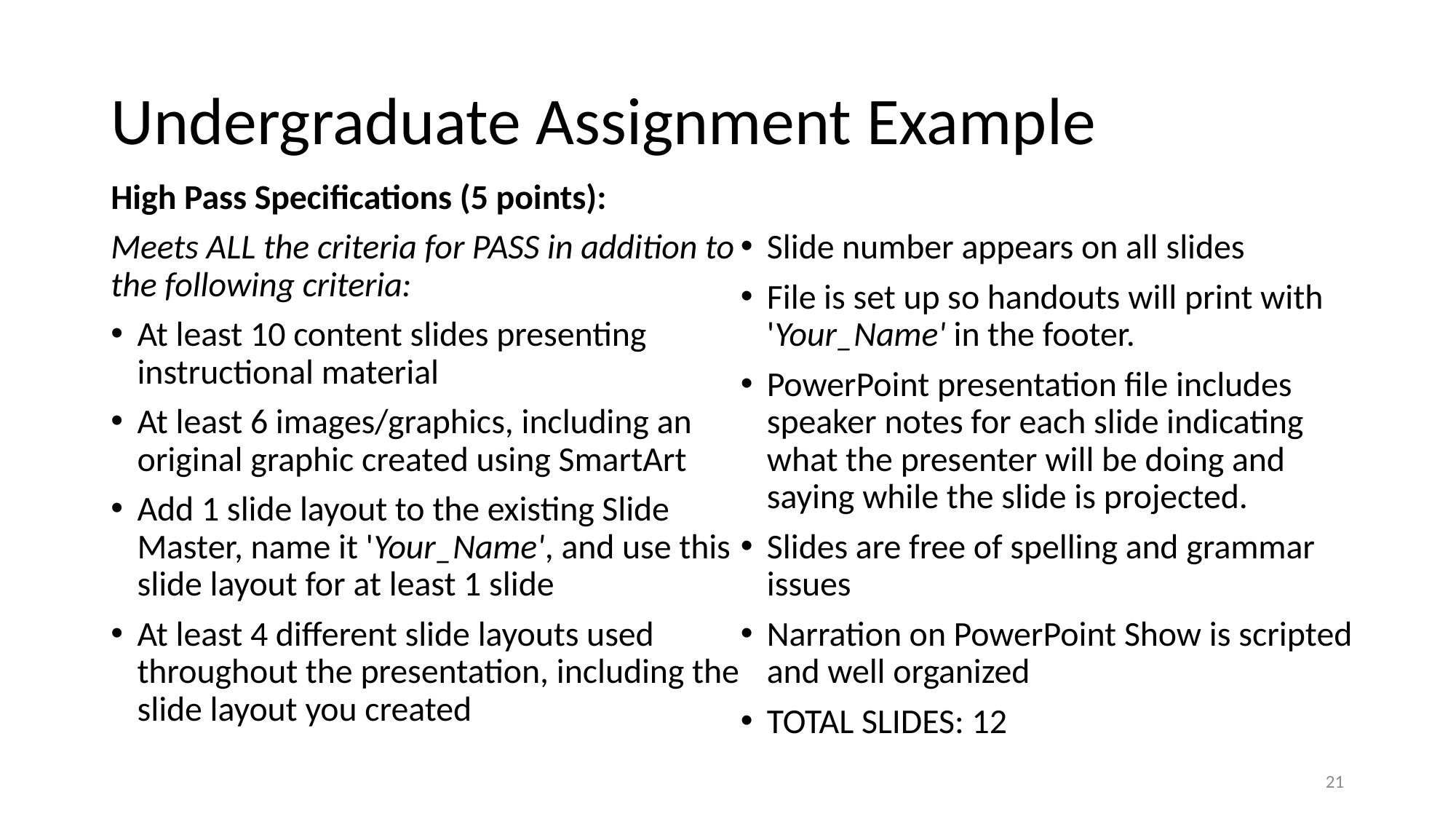

# Undergraduate Assignment Example
High Pass Specifications (5 points):
Meets ALL the criteria for PASS in addition to the following criteria:
At least 10 content slides presenting instructional material
At least 6 images/graphics, including an original graphic created using SmartArt
Add 1 slide layout to the existing Slide Master, name it 'Your_Name', and use this slide layout for at least 1 slide
At least 4 different slide layouts used throughout the presentation, including the slide layout you created

Slide number appears on all slides
File is set up so handouts will print with 'Your_Name' in the footer.
PowerPoint presentation file includes speaker notes for each slide indicating what the presenter will be doing and saying while the slide is projected.
Slides are free of spelling and grammar issues
Narration on PowerPoint Show is scripted and well organized
TOTAL SLIDES: 12

21